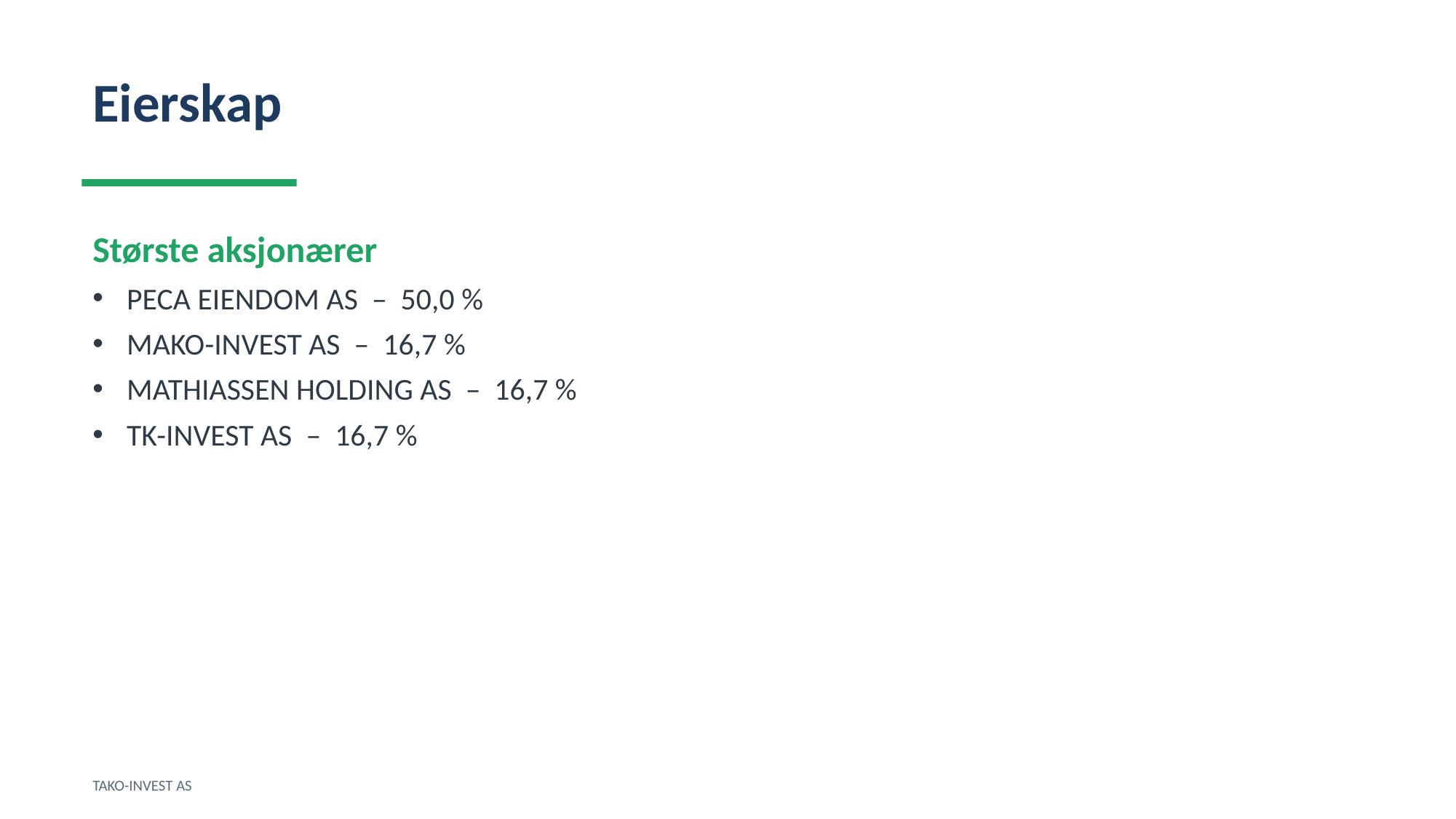

Eierskap

Største aksjonærer
PECA EIENDOM AS  –  50,0 %
MAKO-INVEST AS  –  16,7 %
MATHIASSEN HOLDING AS  –  16,7 %
TK-INVEST AS  –  16,7 %
TAKO-INVEST AS